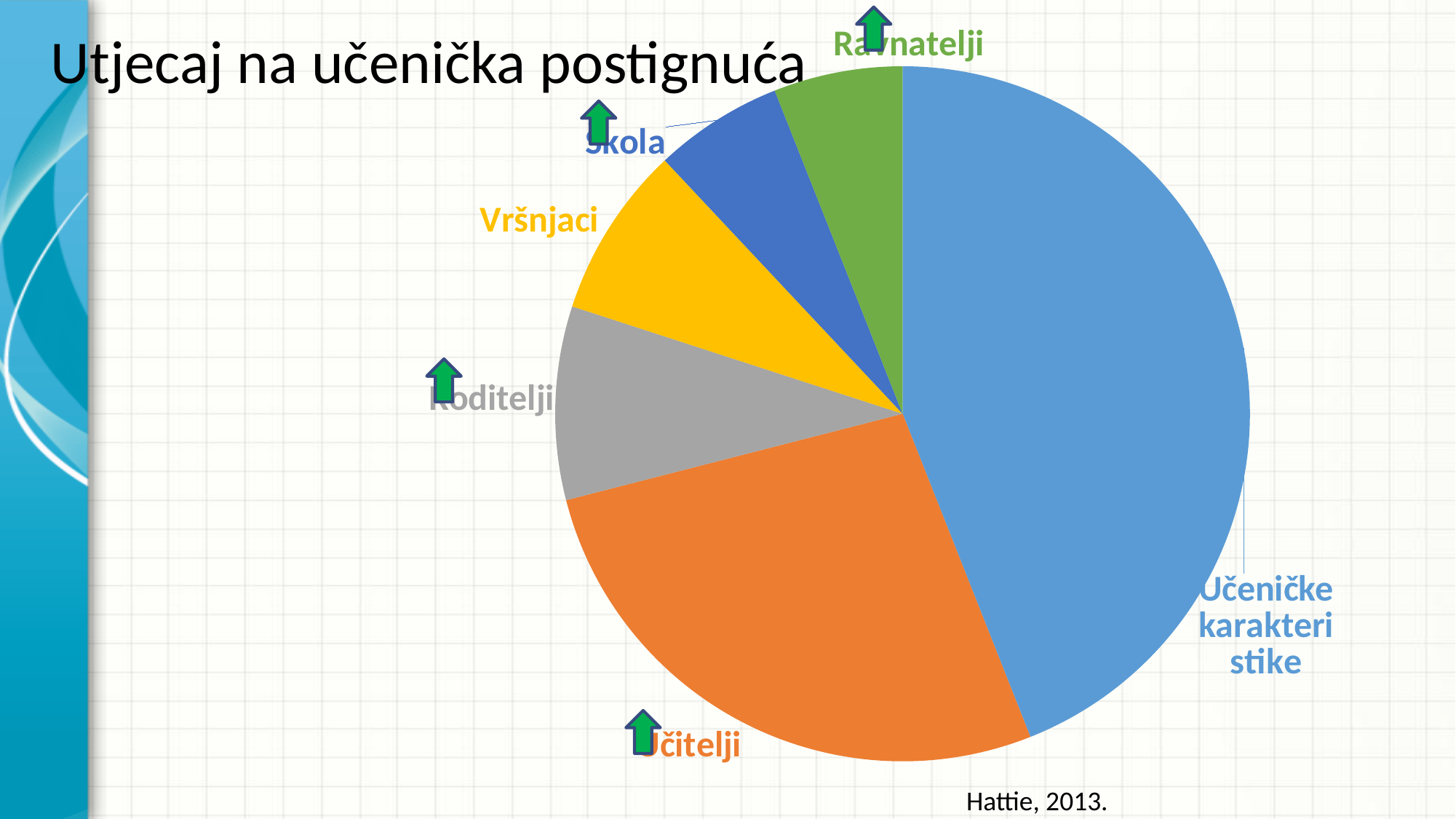

# Utjecaj na učenička postignuća

### Chart

| Category |  |
|---|---|
| Učeničke karakteristike | 44.0 |
| Učitelji | 27.0 |
| Roditelji | 9.0 |
| Vršnjaci | 8.0 |
| Škola | 6.0 |
| Ravnatelji | 6.0 |

Hattie, 2013.